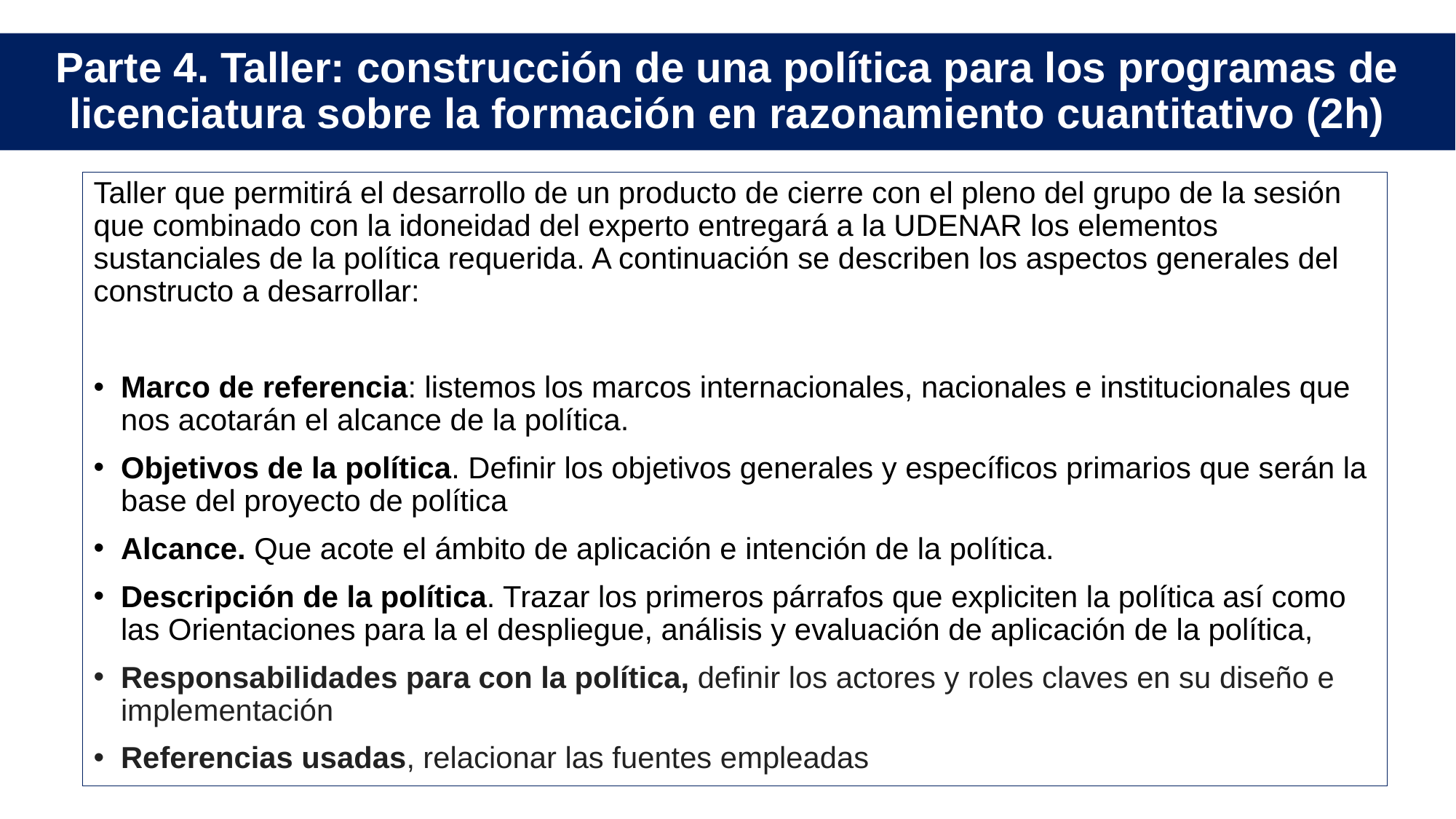

# Parte 4. Taller: construcción de una política para los programas de licenciatura sobre la formación en razonamiento cuantitativo (2h)
Taller que permitirá el desarrollo de un producto de cierre con el pleno del grupo de la sesión que combinado con la idoneidad del experto entregará a la UDENAR los elementos sustanciales de la política requerida. A continuación se describen los aspectos generales del constructo a desarrollar:

Marco de referencia: listemos los marcos internacionales, nacionales e institucionales que nos acotarán el alcance de la política.
Objetivos de la política. Definir los objetivos generales y específicos primarios que serán la base del proyecto de política
Alcance. Que acote el ámbito de aplicación e intención de la política.
Descripción de la política. Trazar los primeros párrafos que expliciten la política así como las Orientaciones para la el despliegue, análisis y evaluación de aplicación de la política,
Responsabilidades para con la política, definir los actores y roles claves en su diseño e implementación
Referencias usadas, relacionar las fuentes empleadas